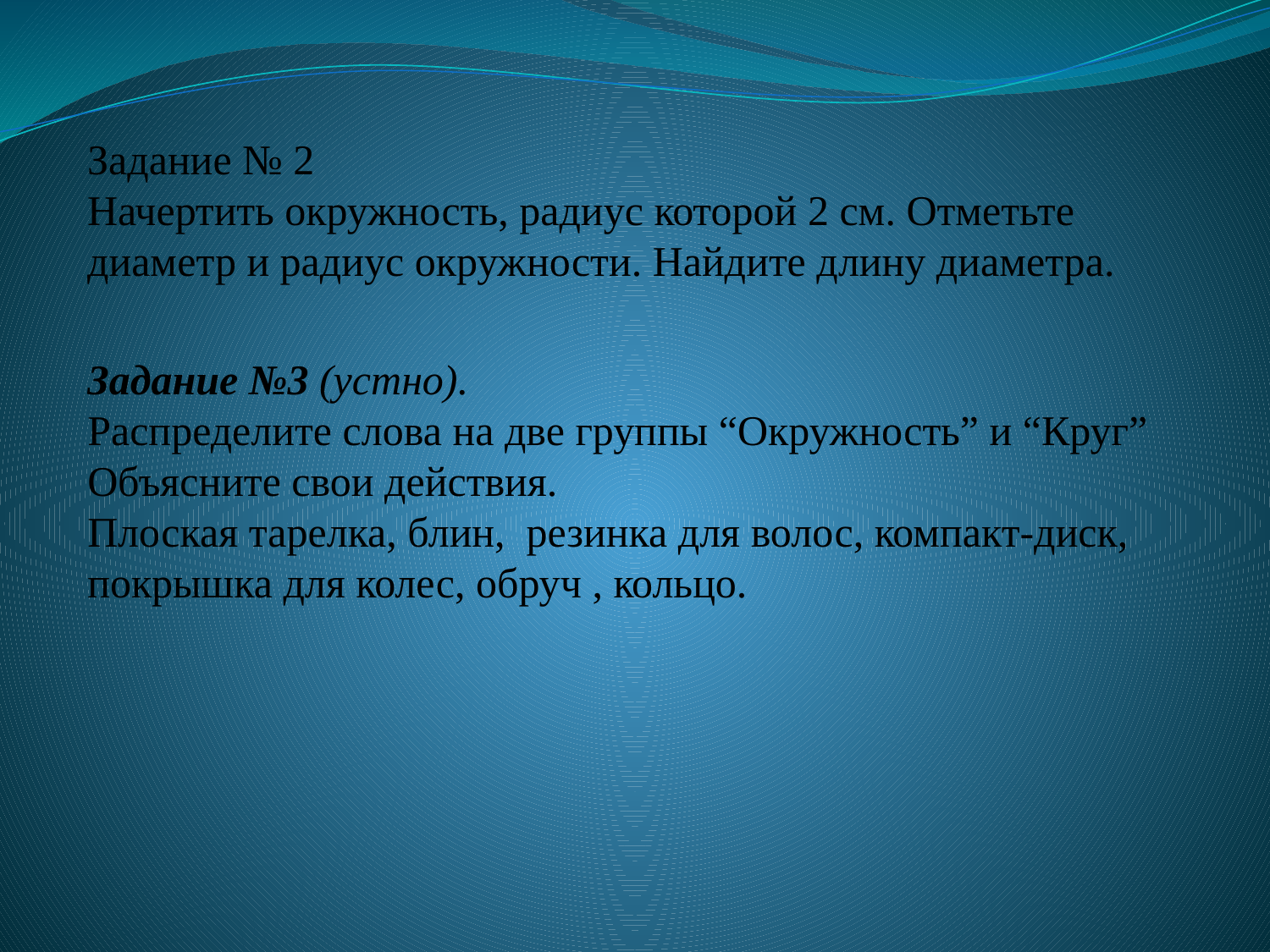

Задание № 2
Начертить окружность, радиус которой 2 см. Отметьте диаметр и радиус окружности. Найдите длину диаметра.

Задание №3 (устно).
Распределите слова на две группы “Окружность” и “Круг” Объясните свои действия.
Плоская тарелка, блин,  резинка для волос, компакт-диск, покрышка для колес, обруч , кольцо.